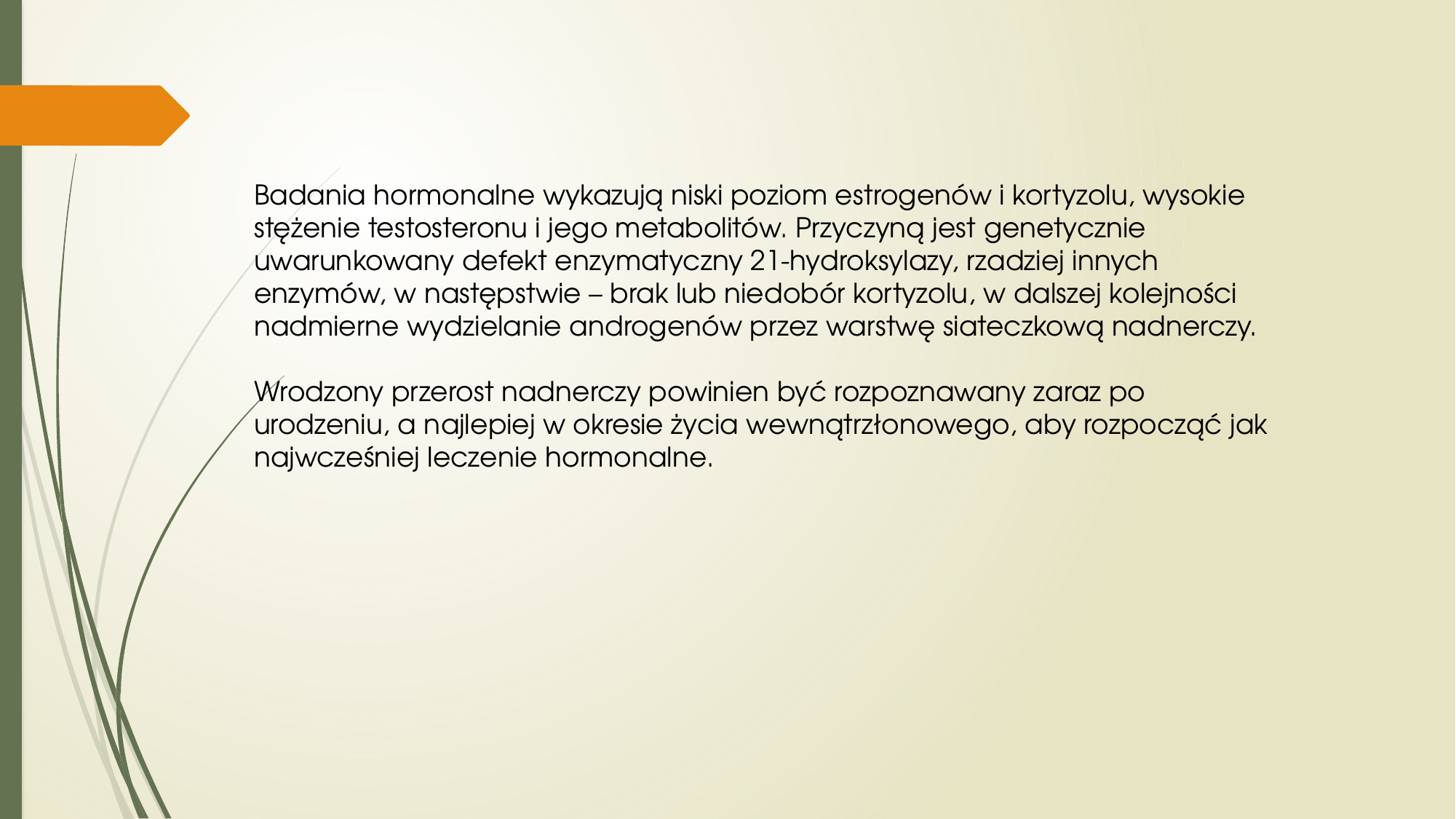

Badania hormonalne wykazują niski poziom estrogenów i kortyzolu, wysokie stężenie testosteronu i jego metabolitów. Przyczyną jest genetycznie uwarunkowany defekt enzymatyczny 21-hydroksylazy, rzadziej innych enzymów, w następstwie – brak lub niedobór kortyzolu, w dalszej kolejności nadmierne wydzielanie androgenów przez warstwę siateczkową nadnerczy.
Wrodzony przerost nadnerczy powinien być rozpoznawany zaraz po urodzeniu, a najlepiej w okresie życia wewnątrzłonowego, aby rozpocząć jak najwcześniej leczenie hormonalne.